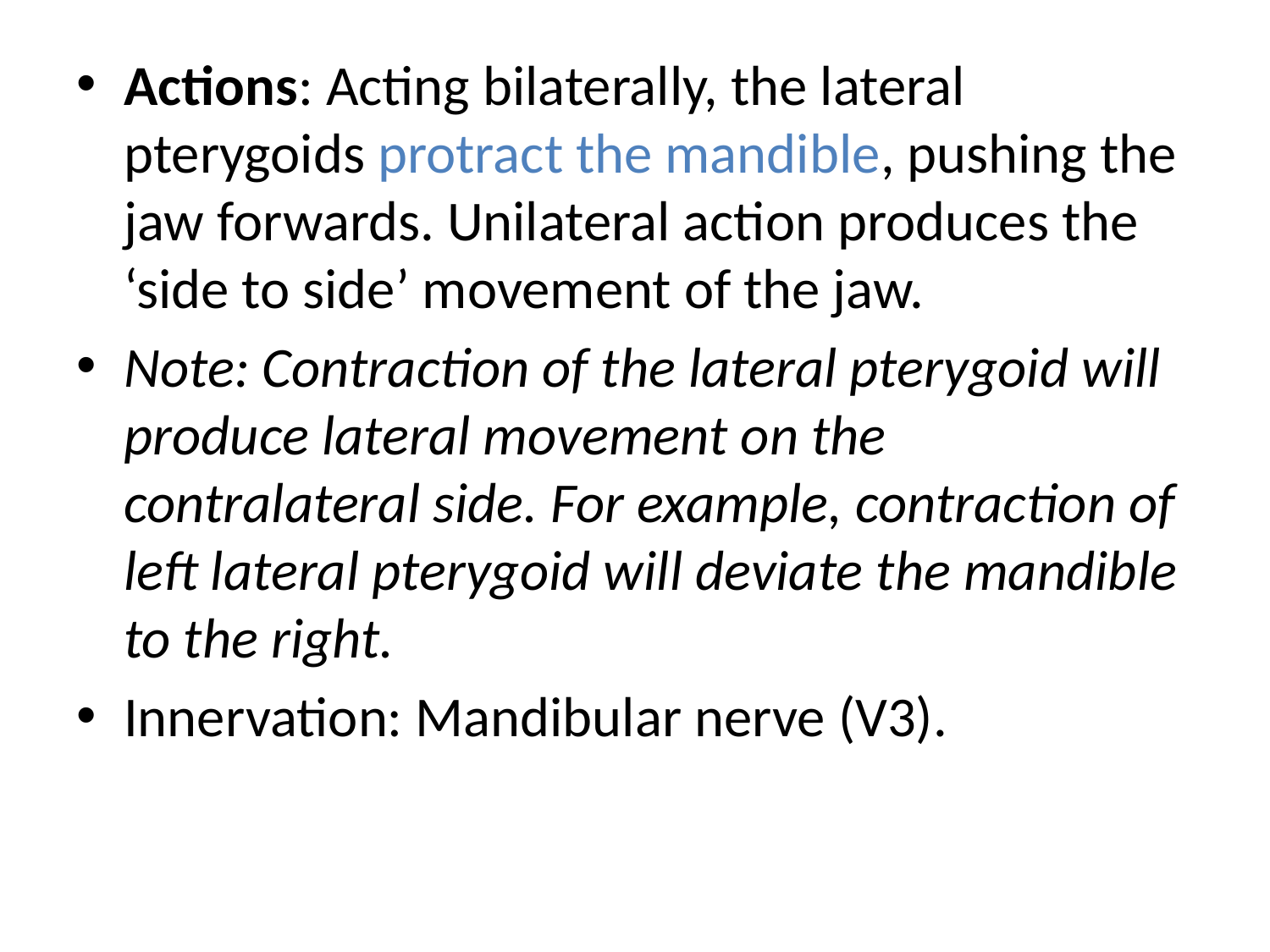

Actions: Acting bilaterally, the lateral pterygoids protract the mandible, pushing the jaw forwards. Unilateral action produces the ‘side to side’ movement of the jaw.
Note: Contraction of the lateral pterygoid will produce lateral movement on the contralateral side. For example, contraction of left lateral pterygoid will deviate the mandible to the right.
Innervation: Mandibular nerve (V3).